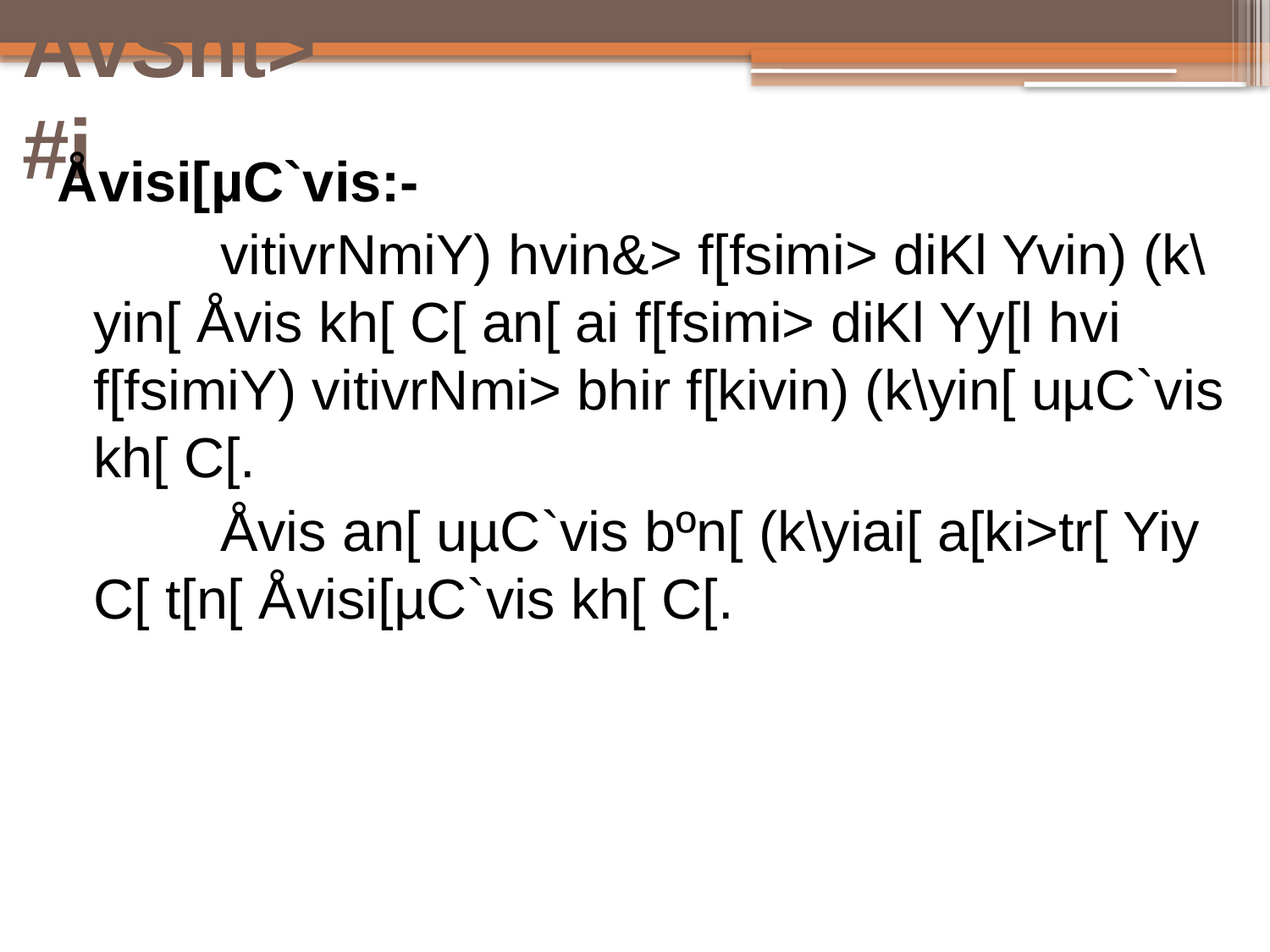

# ÅvSnt>#i
Åvisi[µC`vis:-
		vitivrNmiY) hvin&> f[fsimi> diKl Yvin) (k\yin[ Åvis kh[ C[ an[ ai f[fsimi> diKl Yy[l hvi f[fsimiY) vitivrNmi> bhir f[kivin) (k\yin[ uµC`vis kh[ C[.
		Åvis an[ uµC`vis bºn[ (k\yiai[ a[ki>tr[ Yiy C[ t[n[ Åvisi[µC`vis kh[ C[.